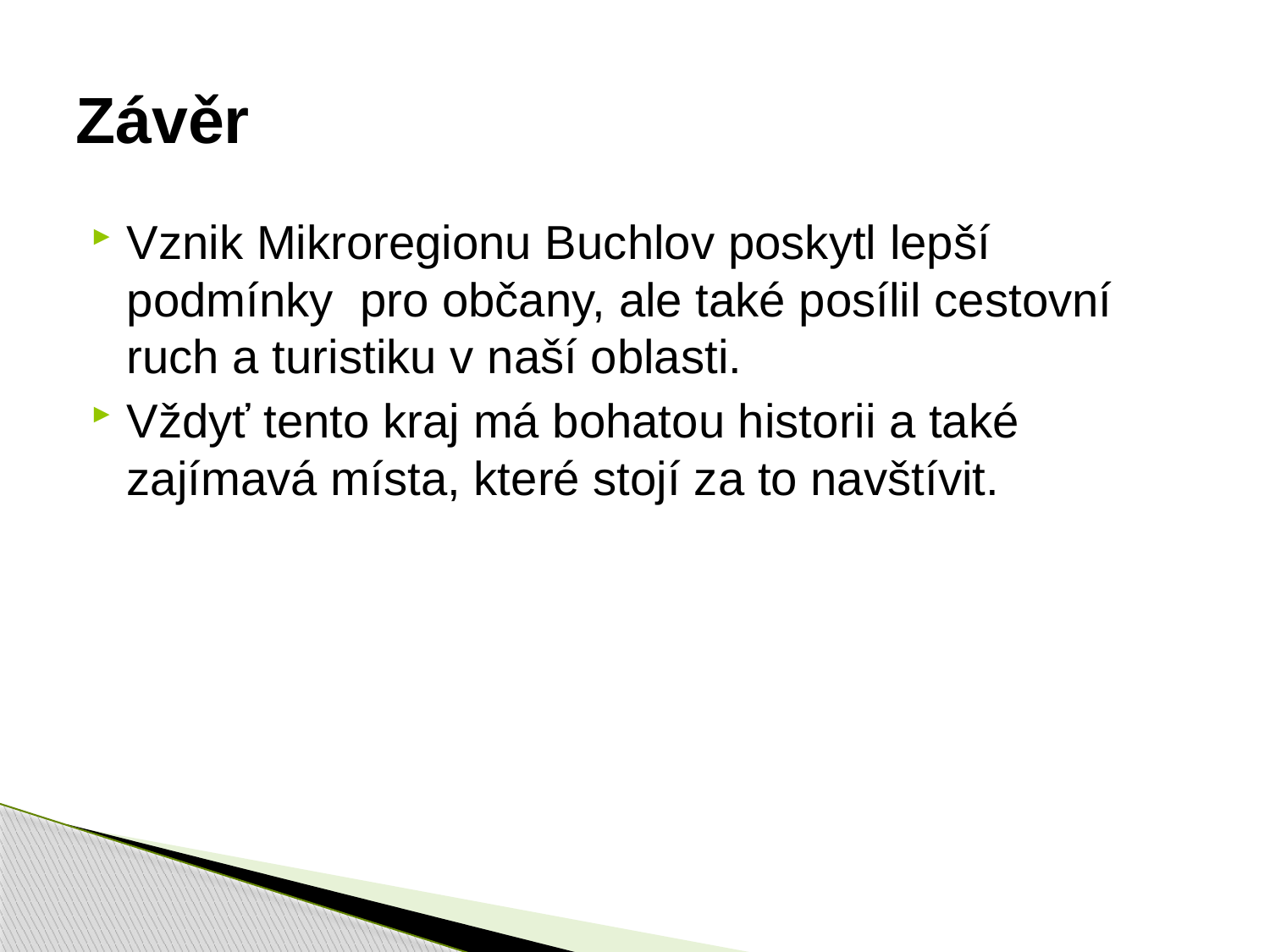

# Závěr
Vznik Mikroregionu Buchlov poskytl lepší podmínky  pro občany, ale také posílil cestovní ruch a turistiku v naší oblasti.
Vždyť tento kraj má bohatou historii a také zajímavá místa, které stojí za to navštívit.